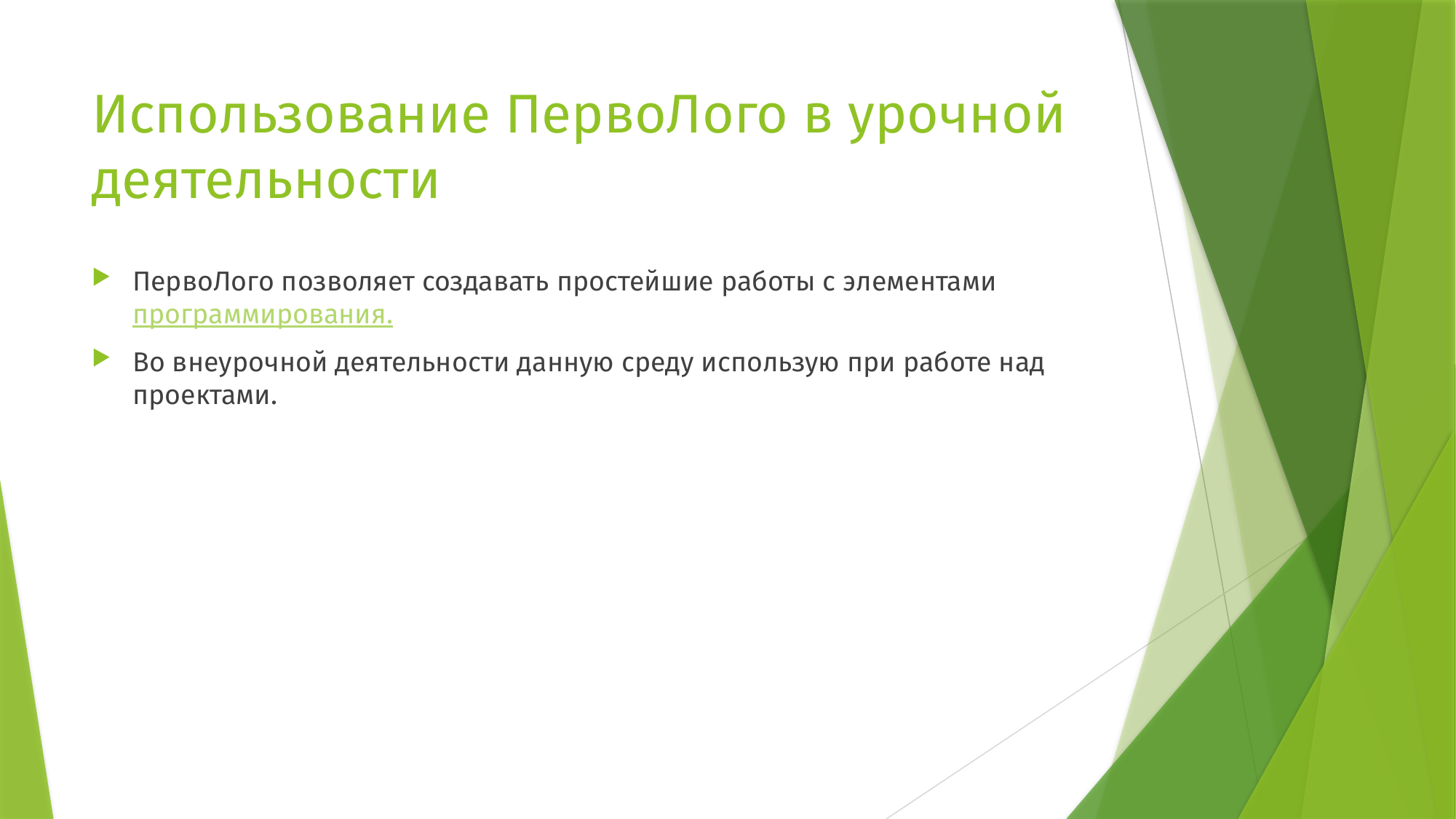

# Использование ПервоЛого в урочной деятельности
ПервоЛого позволяет создавать простейшие работы с элементами программирования.
Во внеурочной деятельности данную среду использую при работе над проектами.